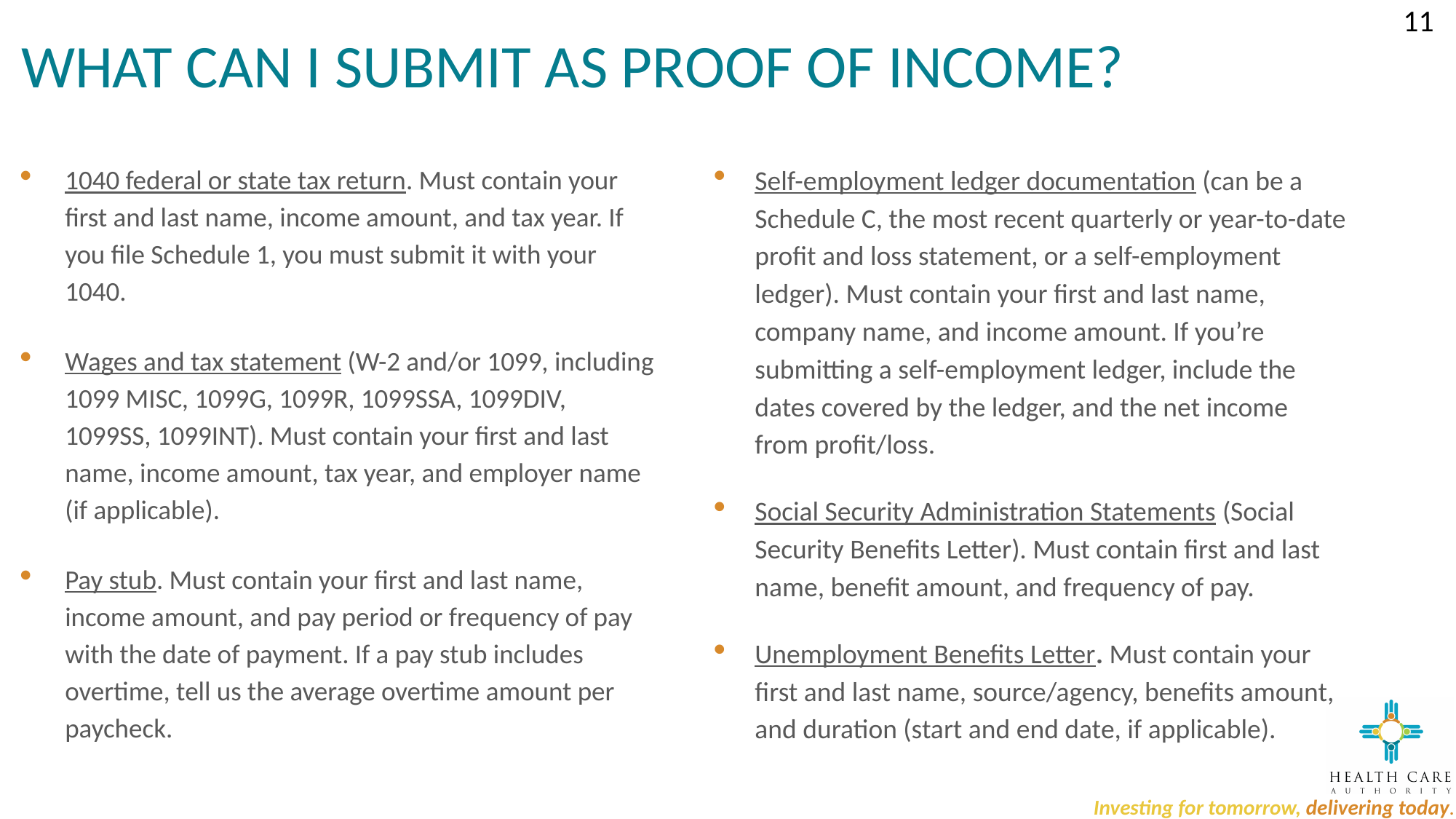

# What can I submit as proof of income?
11
Self-employment ledger documentation (can be a Schedule C, the most recent quarterly or year-to-date profit and loss statement, or a self-employment ledger). Must contain your first and last name, company name, and income amount. If you’re submitting a self-employment ledger, include the dates covered by the ledger, and the net income from profit/loss.
Social Security Administration Statements (Social Security Benefits Letter). Must contain first and last name, benefit amount, and frequency of pay.
Unemployment Benefits Letter. Must contain your first and last name, source/agency, benefits amount, and duration (start and end date, if applicable).
1040 federal or state tax return. Must contain your first and last name, income amount, and tax year. If you file Schedule 1, you must submit it with your 1040.
Wages and tax statement (W-2 and/or 1099, including 1099 MISC, 1099G, 1099R, 1099SSA, 1099DIV, 1099SS, 1099INT). Must contain your first and last name, income amount, tax year, and employer name (if applicable).
Pay stub. Must contain your first and last name, income amount, and pay period or frequency of pay with the date of payment. If a pay stub includes overtime, tell us the average overtime amount per paycheck.